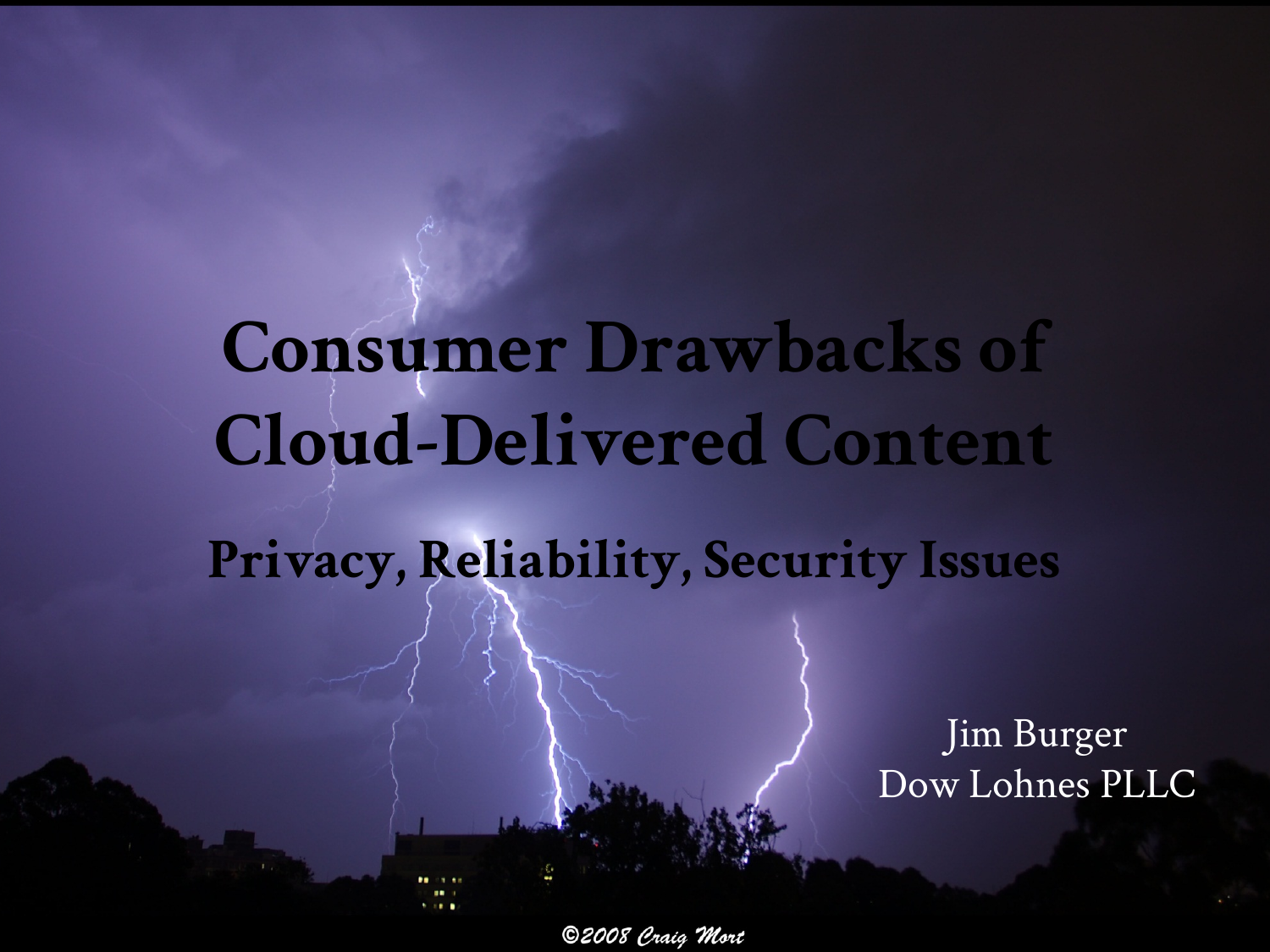

# Consumer Drawbacks of Cloud-Delivered Content
Privacy, Reliability, Security Issues
Jim Burger
Dow Lohnes PLLC